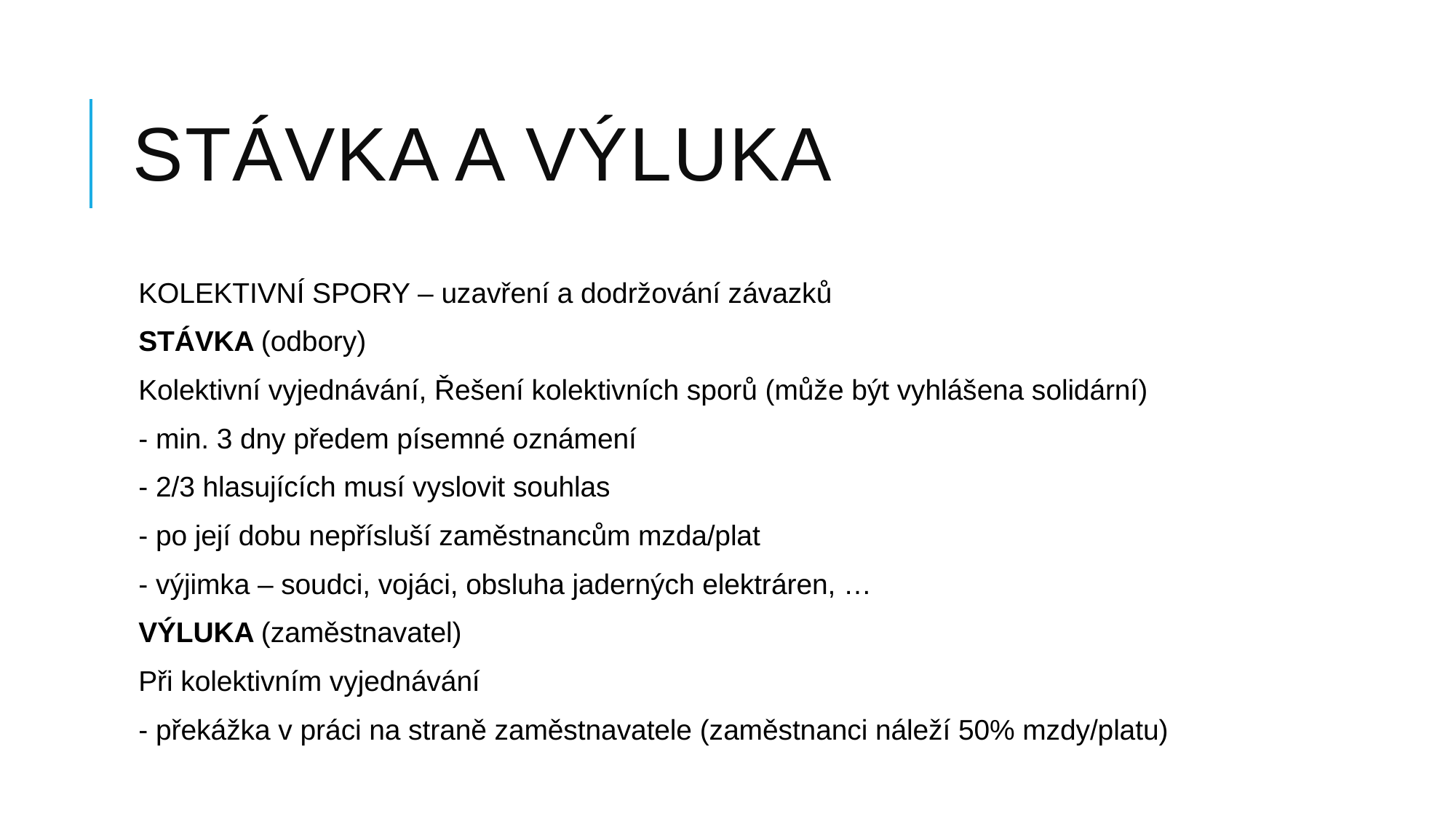

# Stávka a výluka
KOLEKTIVNÍ SPORY – uzavření a dodržování závazků
STÁVKA (odbory)
Kolektivní vyjednávání, Řešení kolektivních sporů (může být vyhlášena solidární)
- min. 3 dny předem písemné oznámení
- 2/3 hlasujících musí vyslovit souhlas
- po její dobu nepřísluší zaměstnancům mzda/plat
- výjimka – soudci, vojáci, obsluha jaderných elektráren, …
VÝLUKA (zaměstnavatel)
Při kolektivním vyjednávání
- překážka v práci na straně zaměstnavatele (zaměstnanci náleží 50% mzdy/platu)